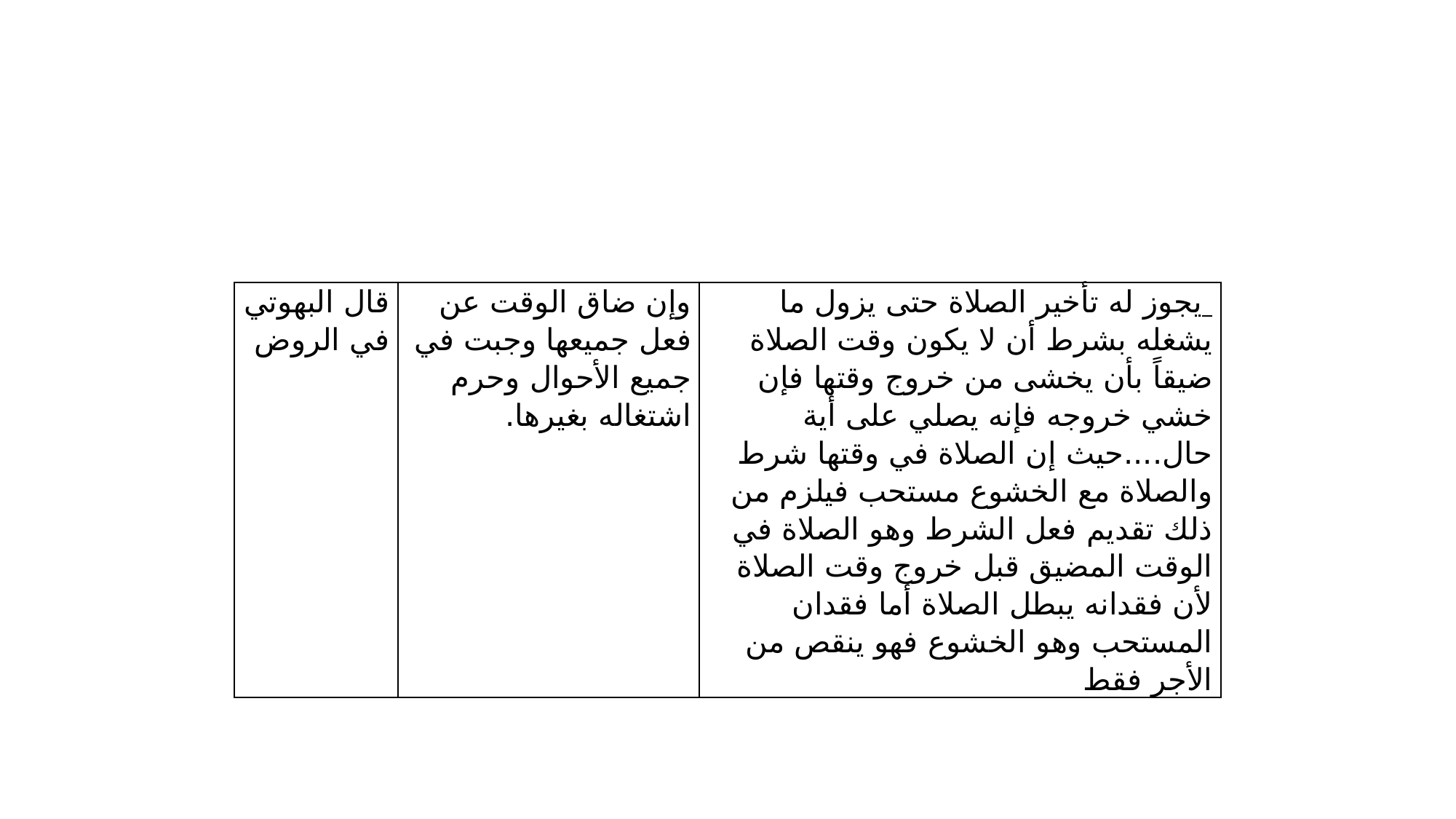

#
| قال البهوتي في الروض | وإن ضاق الوقت عن فعل جميعها وجبت في جميع الأحوال وحرم اشتغاله بغيرها. | يجوز له تأخير الصلاة حتى يزول ما يشغله بشرط أن لا يكون وقت الصلاة ضيقاً بأن يخشى من خروج وقتها فإن خشي خروجه فإنه يصلي على أية حال....حيث إن الصلاة في وقتها شرط والصلاة مع الخشوع مستحب فيلزم من ذلك تقديم فعل الشرط وهو الصلاة في الوقت المضيق قبل خروج وقت الصلاة لأن فقدانه يبطل الصلاة أما فقدان المستحب وهو الخشوع فهو ينقص من الأجر فقط |
| --- | --- | --- |